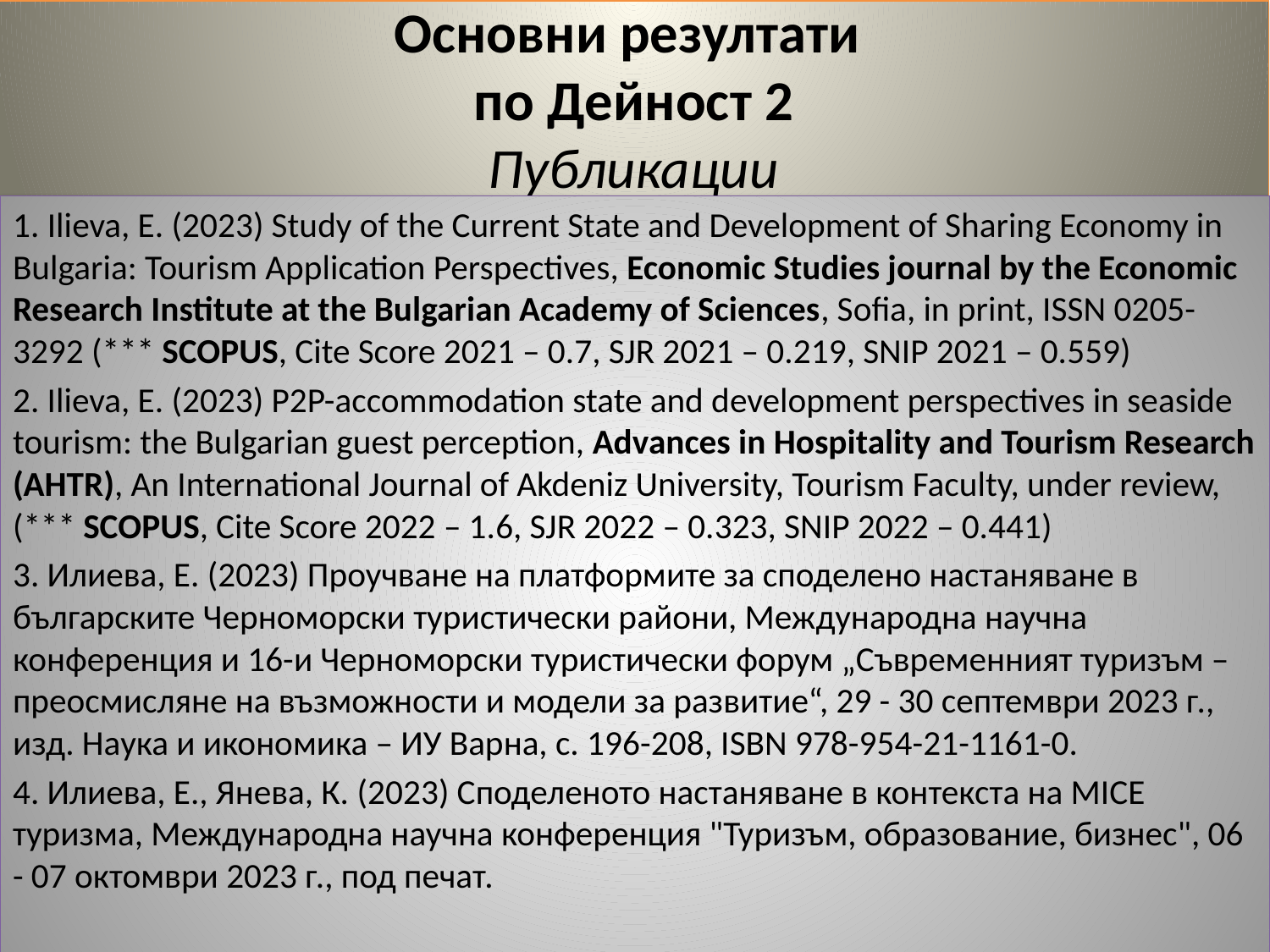

# Основни резултати по Дейност 2 Публикации
1. Ilieva, E. (2023) Study of the Current State and Development of Sharing Economy in Bulgaria: Tourism Application Perspectives, Economic Studies journal by the Economic Research Institute at the Bulgarian Academy of Sciences, Sofia, in print, ISSN 0205-3292 (*** SCOPUS, Cite Score 2021 – 0.7, SJR 2021 – 0.219, SNIP 2021 – 0.559)
2. Ilieva, E. (2023) P2P-accommodation state and development perspectives in seaside tourism: the Bulgarian guest perception, Advances in Hospitality and Tourism Research (AHTR), An International Journal of Akdeniz University, Tourism Faculty, under review, (*** SCOPUS, Cite Score 2022 – 1.6, SJR 2022 – 0.323, SNIP 2022 – 0.441)
3. Илиева, Е. (2023) Проучване на платформите за споделено настаняване в българските Черноморски туристически райони, Международна научна конференция и 16-и Черноморски туристически форум „Съвременният туризъм – преосмисляне на възможности и модели за развитие“, 29 - 30 септември 2023 г., изд. Наука и икономика – ИУ Варна, с. 196-208, ISBN 978-954-21-1161-0.
4. Илиева, Е., Янева, К. (2023) Споделеното настаняване в контекста на MICE туризма, Международна научна конференция "Туризъм, образование, бизнес", 06 - 07 октомври 2023 г., под печат.